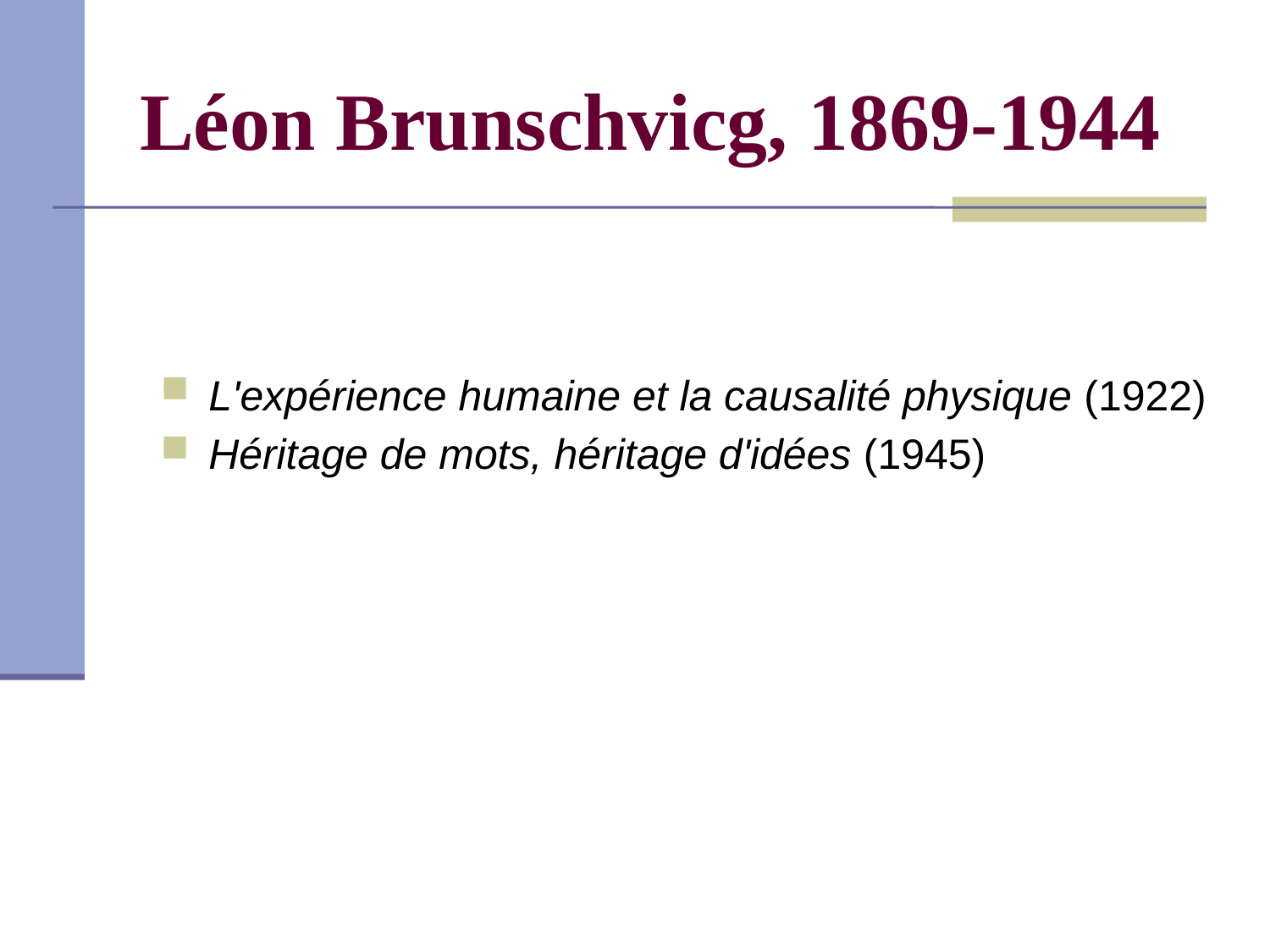

# Léon Brunschvicg, 1869-1944

L'expérience humaine et la causalité physique (1922)
Héritage de mots, héritage d'idées (1945)